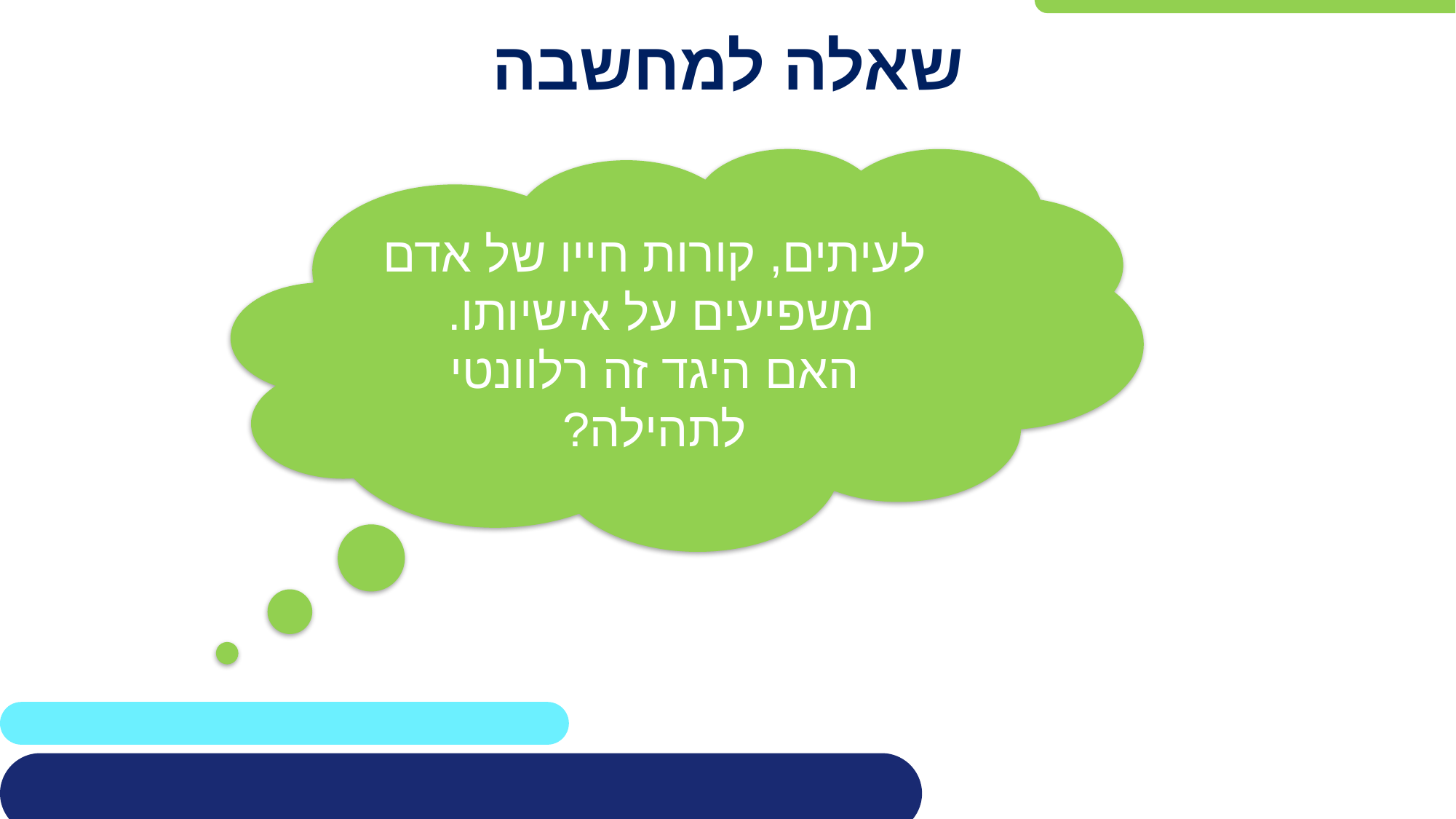

# שאלה למחשבה
לעיתים, קורות חייו של אדם משפיעים על אישיותו.
האם היגד זה רלוונטי לתהילה?